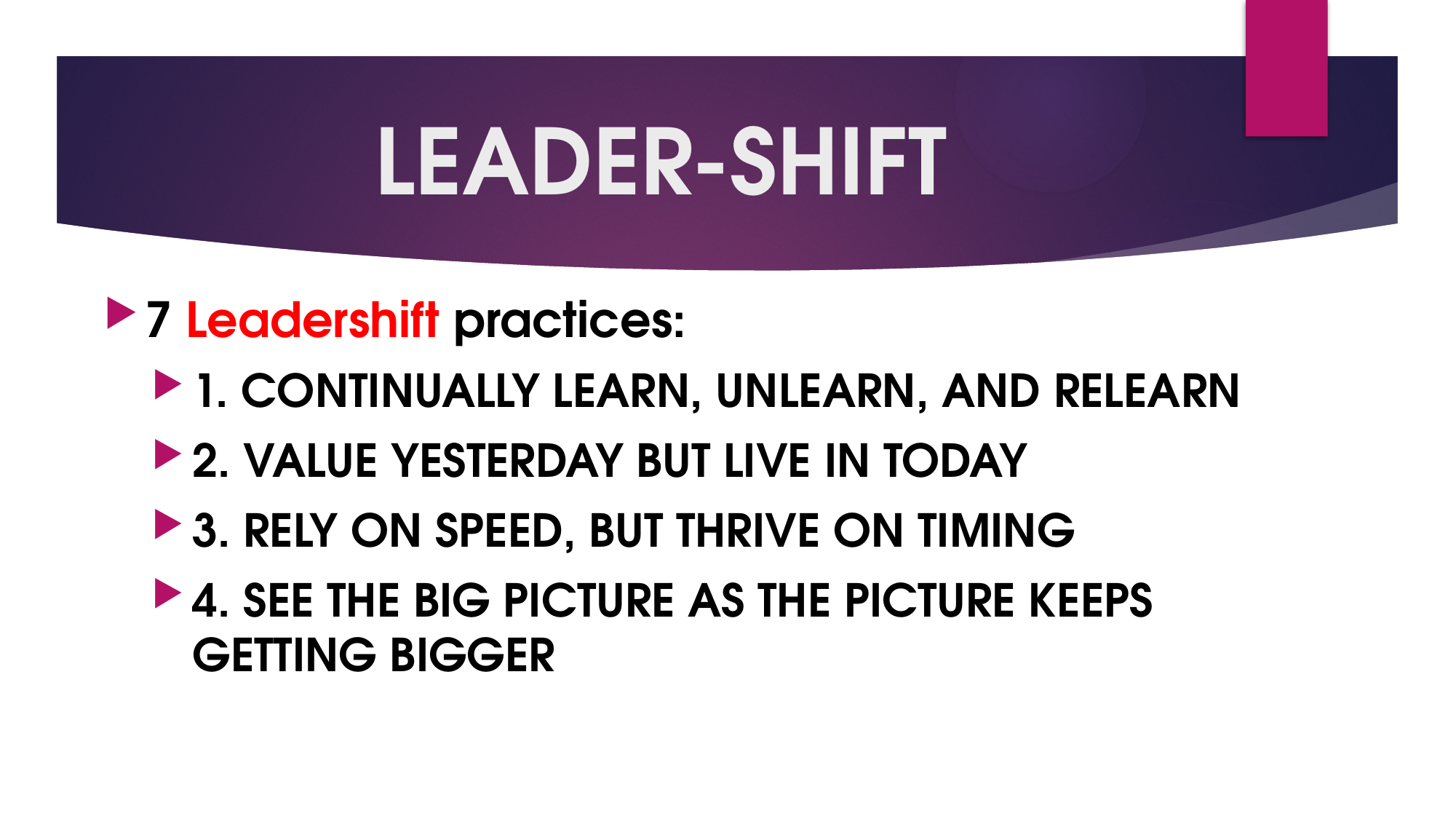

# LEADER-SHIFT
7 Leadershift practices:
1. CONTINUALLY LEARN, UNLEARN, AND RELEARN
2. VALUE YESTERDAY BUT LIVE IN TODAY
3. RELY ON SPEED, BUT THRIVE ON TIMING
4. SEE THE BIG PICTURE AS THE PICTURE KEEPS GETTING BIGGER